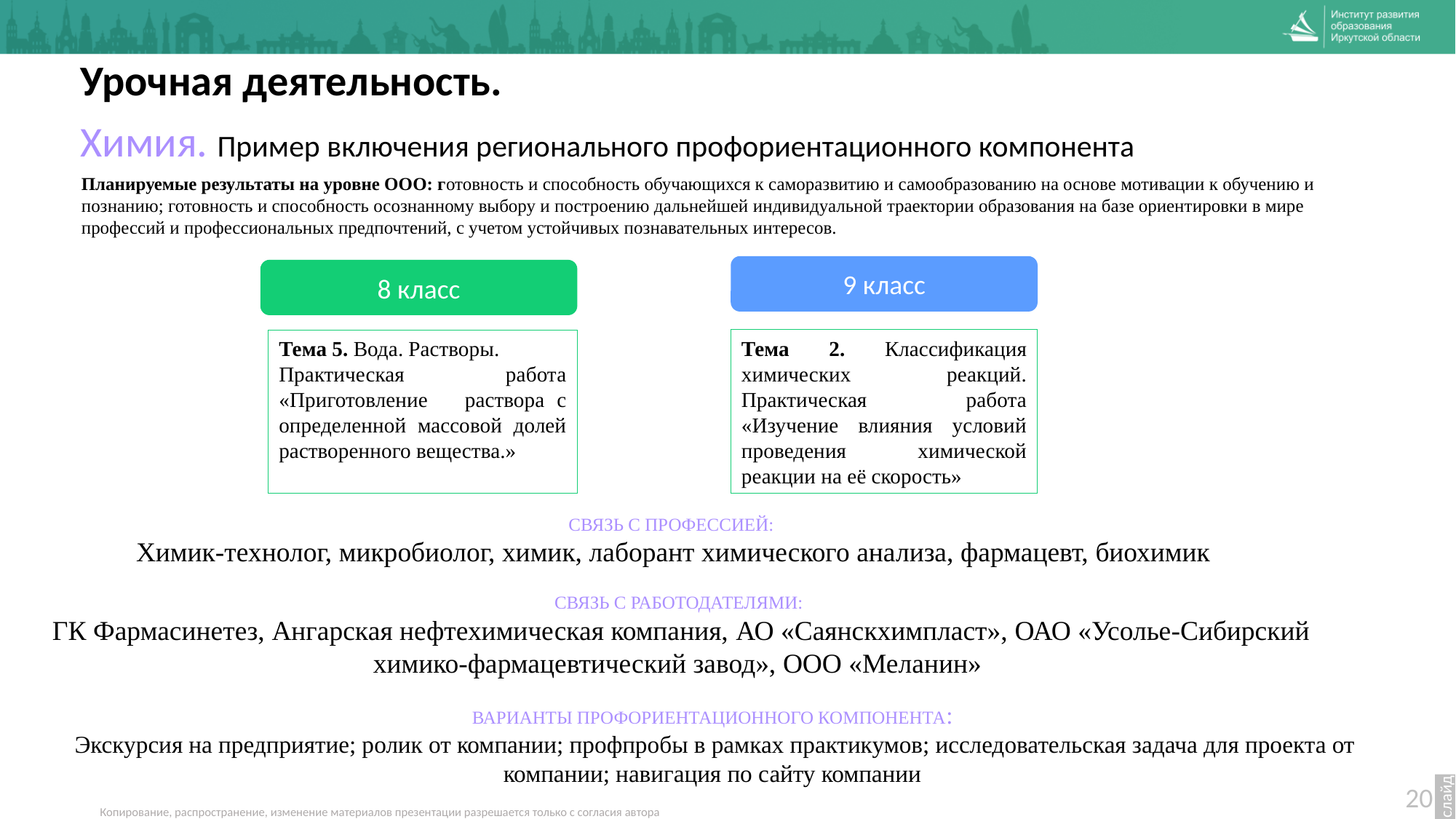

Урочная деятельность.
Химия. Пример включения регионального профориентационного компонента
Планируемые результаты на уровне ООО: готовность и способность обучающихся к саморазвитию и самообразованию на основе мотивации к обучению и познанию; готовность и способность осознанному выбору и построению дальнейшей индивидуальной траектории образования на базе ориентировки в мире профессий и профессиональных предпочтений, с учетом устойчивых познавательных интересов.

9 класс
8 класс
Тема 2. Классификация химических реакций. Практическая работа «Изучение влияния условий проведения химической реакции на её скорость»
Тема 5. Вода. Растворы.
Практическая работа «Приготовление   раствора с определенной массовой долей растворенного вещества.»

СВЯЗЬ С ПРОФЕССИЕЙ:
Химик-технолог, микробиолог, химик, лаборант химического анализа, фармацевт, биохимик
СВЯЗЬ С РАБОТОДАТЕЛЯМИ:
ГК Фармасинетез, Ангарская нефтехимическая компания, АО «Саянскхимпласт», ОАО «Усолье-Сибирский химико-фармацевтический завод», ООО «Меланин»
ВАРИАНТЫ ПРОФОРИЕНТАЦИОННОГО КОМПОНЕНТА:
Экскурсия на предприятие; ролик от компании; профпробы в рамках практикумов; исследовательская задача для проекта от компании; навигация по сайту компании